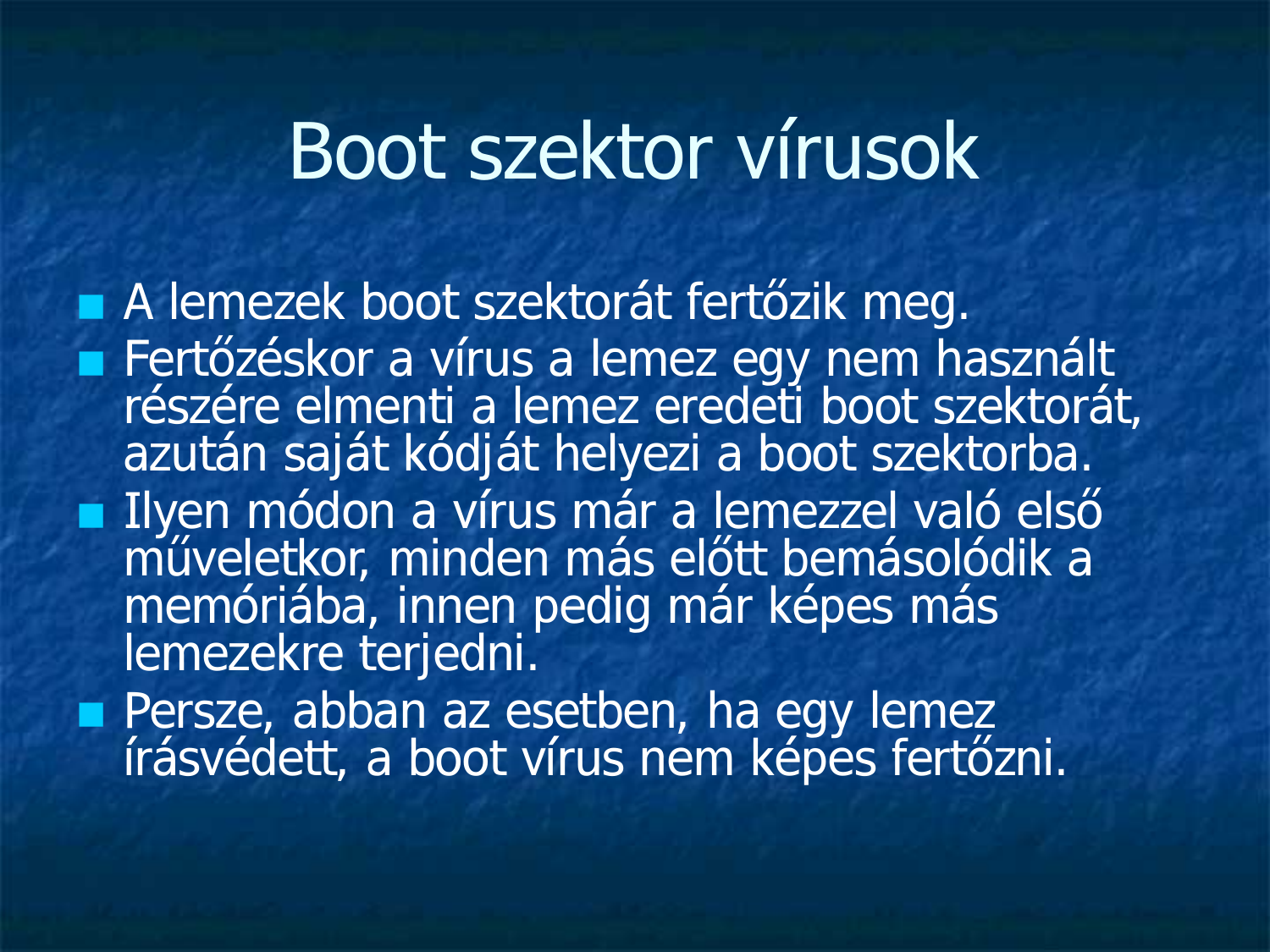

# Boot szektor vírusok
A lemezek boot szektorát fertőzik meg.
Fertőzéskor a vírus a lemez egy nem használt részére elmenti a lemez eredeti boot szektorát, azután saját kódját helyezi a boot szektorba.
Ilyen módon a vírus már a lemezzel való első műveletkor, minden más előtt bemásolódik a memóriába, innen pedig már képes más lemezekre terjedni.
Persze, abban az esetben, ha egy lemez írásvédett, a boot vírus nem képes fertőzni.